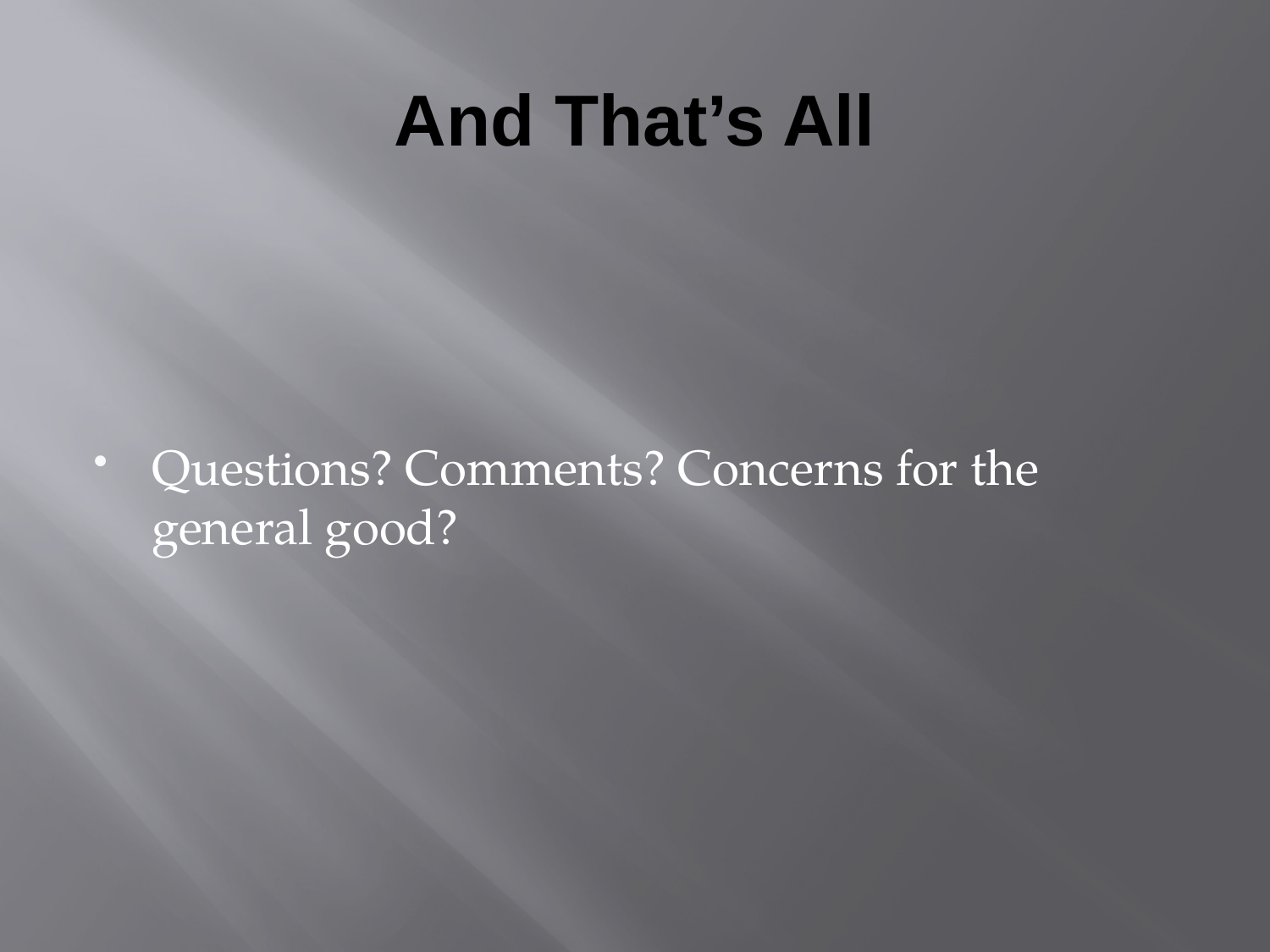

# And That’s All

Questions? Comments? Concerns for the general good?